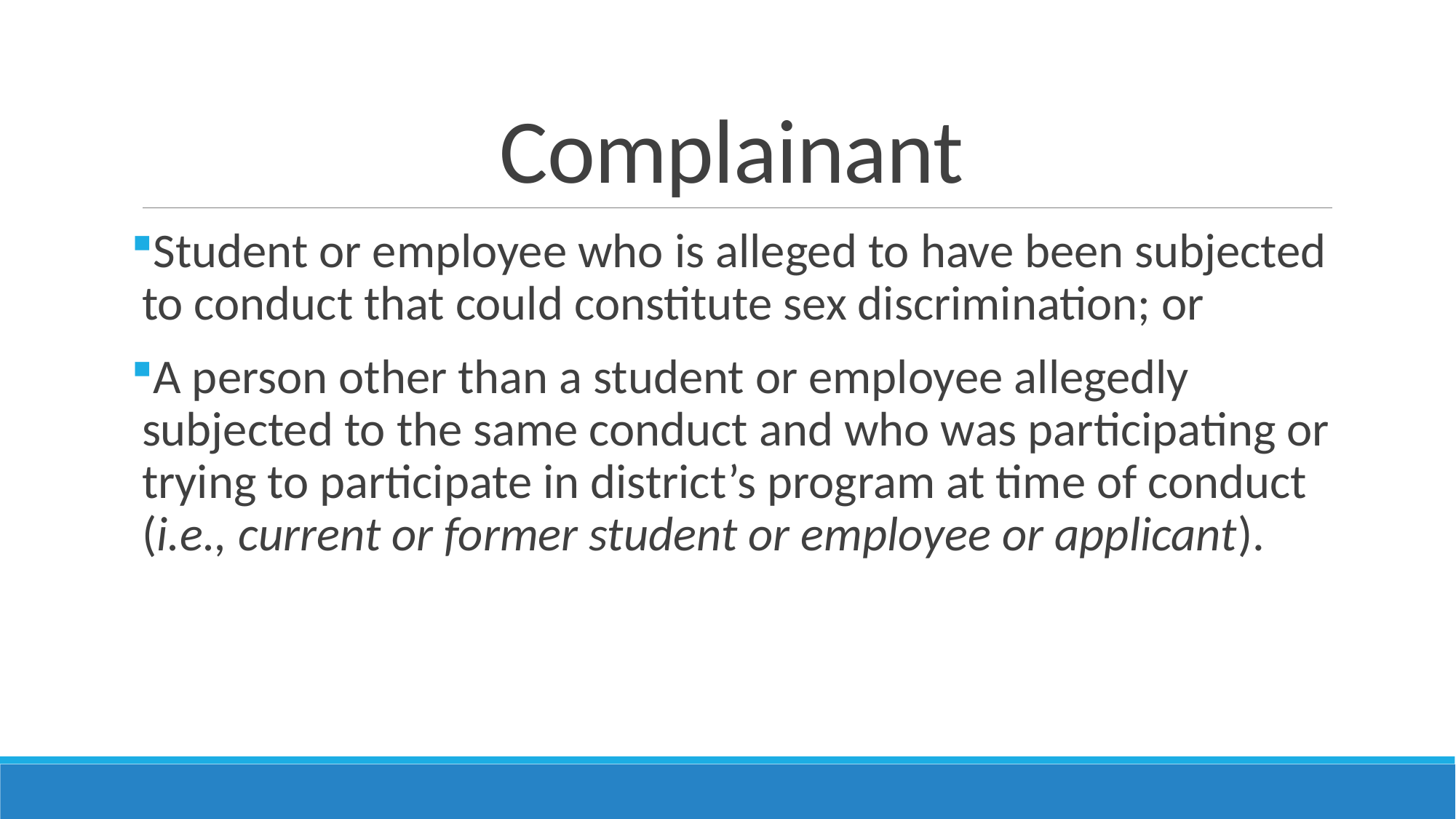

# Complainant
Student or employee who is alleged to have been subjected to conduct that could constitute sex discrimination; or
A person other than a student or employee allegedly subjected to the same conduct and who was participating or trying to participate in district’s program at time of conduct (i.e., current or former student or employee or applicant).